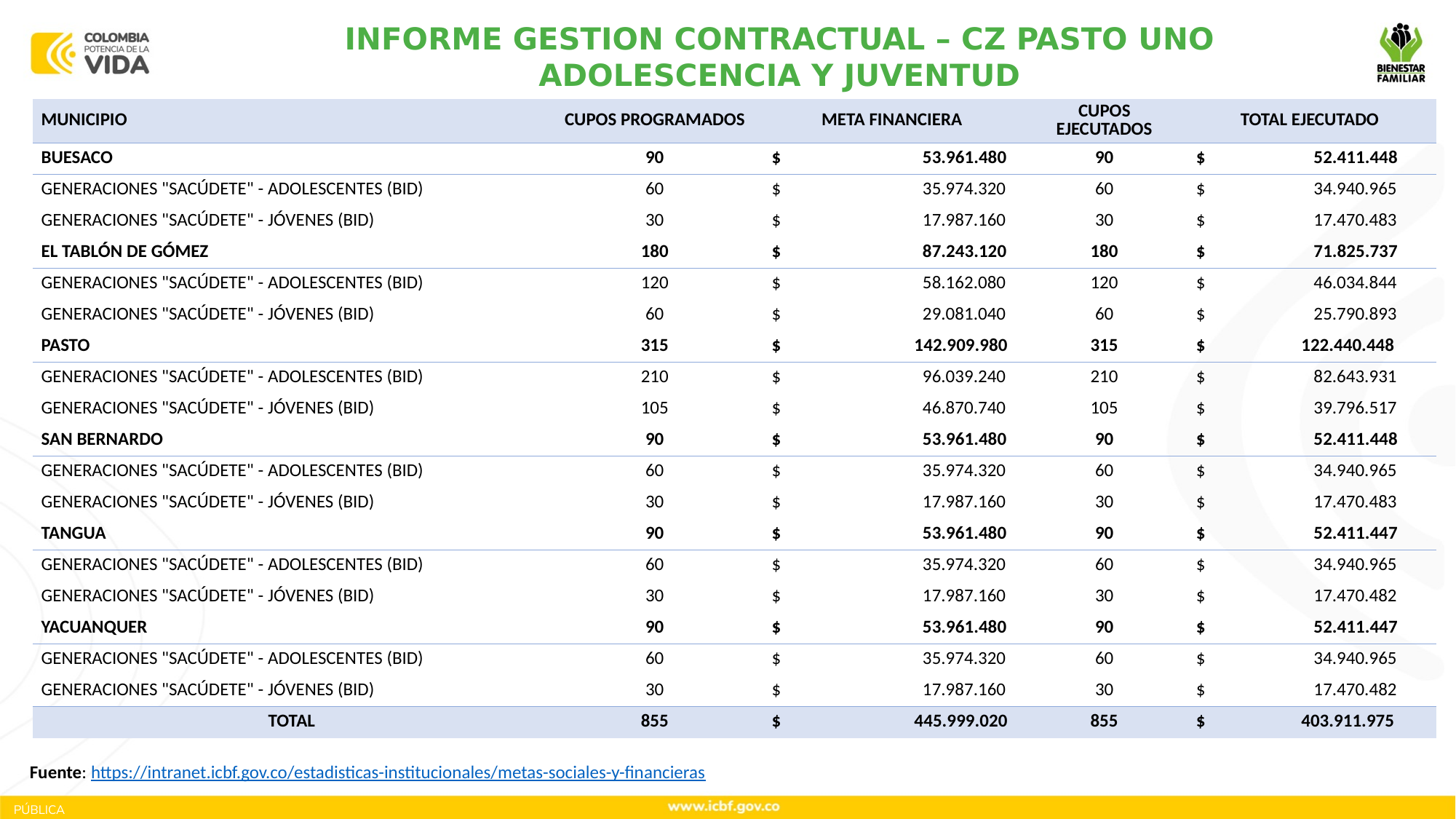

INFORME GESTION CONTRACTUAL – CZ PASTO UNO
ADOLESCENCIA Y JUVENTUD
| MUNICIPIO | CUPOS PROGRAMADOS | META FINANCIERA | CUPOS EJECUTADOS | TOTAL EJECUTADO |
| --- | --- | --- | --- | --- |
| BUESACO | 90 | $ 53.961.480 | 90 | $ 52.411.448 |
| GENERACIONES "SACÚDETE" - ADOLESCENTES (BID) | 60 | $ 35.974.320 | 60 | $ 34.940.965 |
| GENERACIONES "SACÚDETE" - JÓVENES (BID) | 30 | $ 17.987.160 | 30 | $ 17.470.483 |
| EL TABLÓN DE GÓMEZ | 180 | $ 87.243.120 | 180 | $ 71.825.737 |
| GENERACIONES "SACÚDETE" - ADOLESCENTES (BID) | 120 | $ 58.162.080 | 120 | $ 46.034.844 |
| GENERACIONES "SACÚDETE" - JÓVENES (BID) | 60 | $ 29.081.040 | 60 | $ 25.790.893 |
| PASTO | 315 | $ 142.909.980 | 315 | $ 122.440.448 |
| GENERACIONES "SACÚDETE" - ADOLESCENTES (BID) | 210 | $ 96.039.240 | 210 | $ 82.643.931 |
| GENERACIONES "SACÚDETE" - JÓVENES (BID) | 105 | $ 46.870.740 | 105 | $ 39.796.517 |
| SAN BERNARDO | 90 | $ 53.961.480 | 90 | $ 52.411.448 |
| GENERACIONES "SACÚDETE" - ADOLESCENTES (BID) | 60 | $ 35.974.320 | 60 | $ 34.940.965 |
| GENERACIONES "SACÚDETE" - JÓVENES (BID) | 30 | $ 17.987.160 | 30 | $ 17.470.483 |
| TANGUA | 90 | $ 53.961.480 | 90 | $ 52.411.447 |
| GENERACIONES "SACÚDETE" - ADOLESCENTES (BID) | 60 | $ 35.974.320 | 60 | $ 34.940.965 |
| GENERACIONES "SACÚDETE" - JÓVENES (BID) | 30 | $ 17.987.160 | 30 | $ 17.470.482 |
| YACUANQUER | 90 | $ 53.961.480 | 90 | $ 52.411.447 |
| GENERACIONES "SACÚDETE" - ADOLESCENTES (BID) | 60 | $ 35.974.320 | 60 | $ 34.940.965 |
| GENERACIONES "SACÚDETE" - JÓVENES (BID) | 30 | $ 17.987.160 | 30 | $ 17.470.482 |
| TOTAL | 855 | $ 445.999.020 | 855 | $ 403.911.975 |
Fuente: https://intranet.icbf.gov.co/estadisticas-institucionales/metas-sociales-y-financieras
PÚBLICA